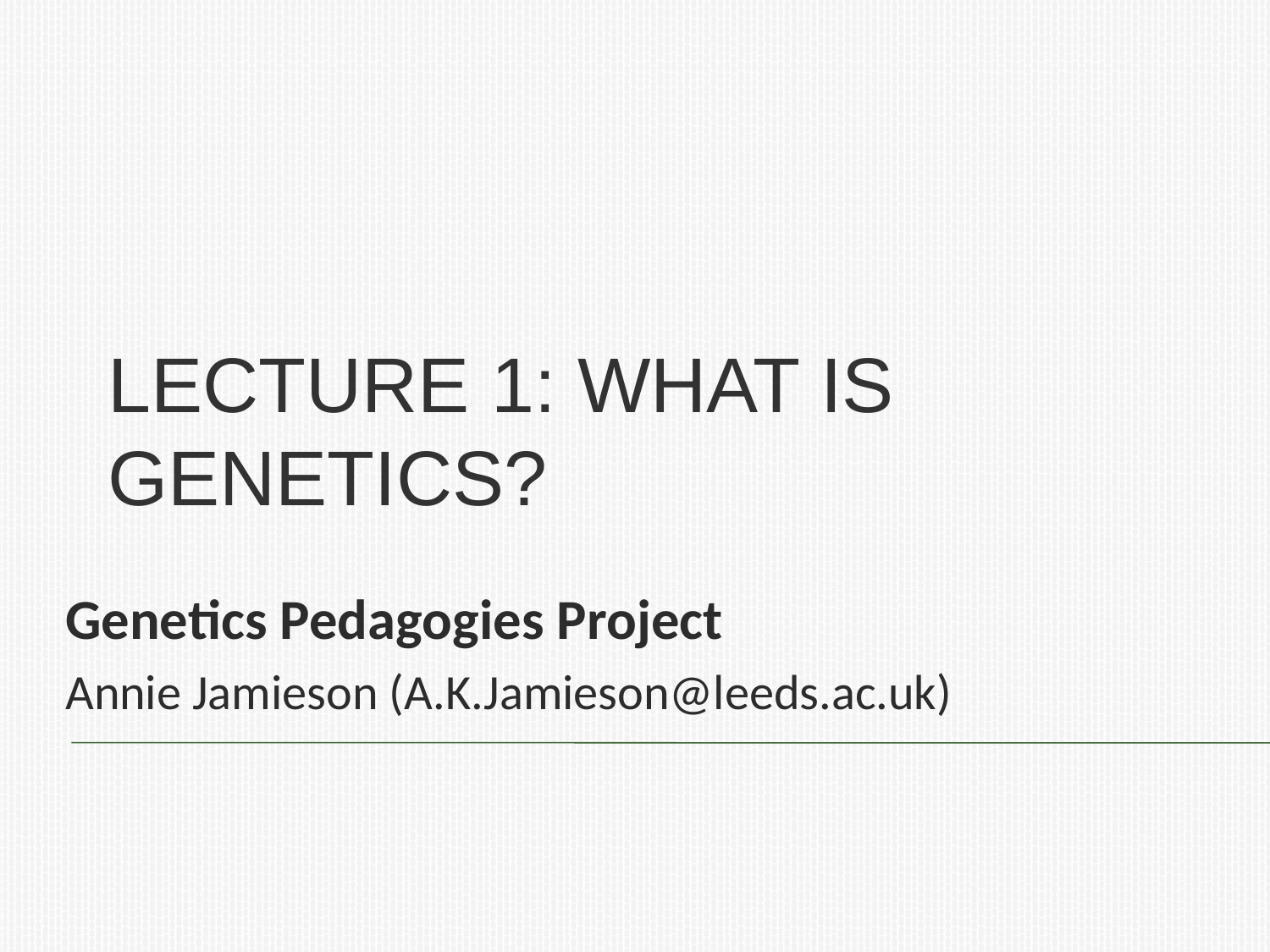

# Lecture 1: What is Genetics?
Genetics Pedagogies Project
Annie Jamieson (A.K.Jamieson@leeds.ac.uk)